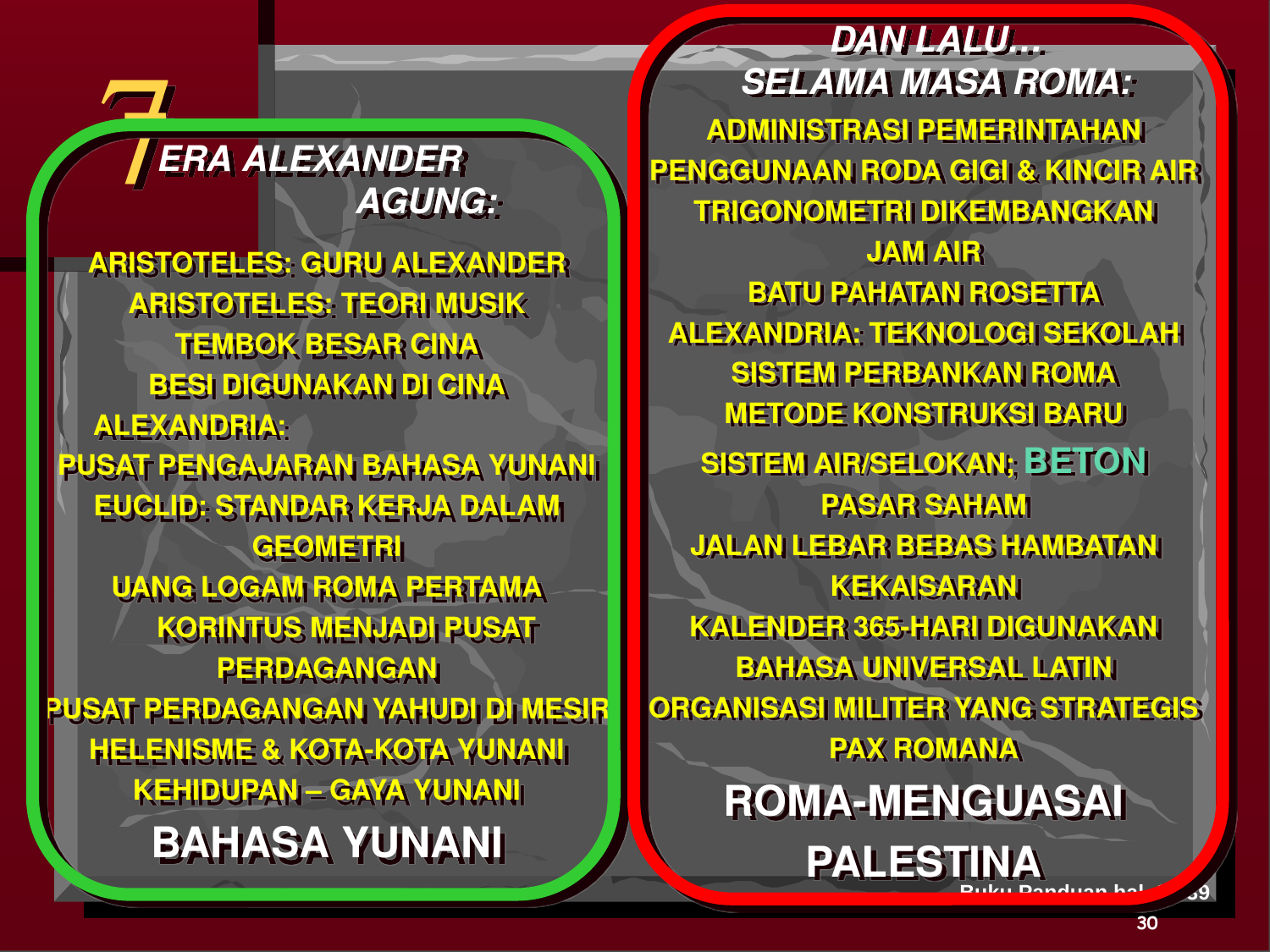

DAN LALU…
SELAMA MASA ROMA:

7
ADMINISTRASI PEMERINTAHAN
PENGGUNAAN RODA GIGI & KINCIR AIR
TRIGONOMETRI DIKEMBANGKAN
JAM AIR
BATU PAHATAN ROSETTA
 ALEXANDRIA: TEKNOLOGI SEKOLAH
SISTEM PERBANKAN ROMA
METODE KONSTRUKSI BARU
SISTEM AIR/SELOKAN; BETON
PASAR SAHAM
JALAN LEBAR BEBAS HAMBATAN KEKAISARAN
KALENDER 365-HARI DIGUNAKAN
BAHASA UNIVERSAL LATIN
ORGANISASI MILITER YANG STRATEGIS
PAX ROMANA
ROMA-MENGUASAI PALESTINA

ERA ALEXANDER                         AGUNG:
ARISTOTELES: GURU ALEXANDER
ARISTOTELES: TEORI MUSIK
TEMBOK BESAR CINA
BESI DIGUNAKAN DI CINA
  ALEXANDRIA:                                      PUSAT PENGAJARAN BAHASA YUNANI
EUCLID: STANDAR KERJA DALAM GEOMETRI
UANG LOGAM ROMA PERTAMA
     KORINTUS MENJADI PUSAT PERDAGANGAN
PUSAT PERDAGANGAN YAHUDI DI MESIR
HELENISME & KOTA-KOTA YUNANI
KEHIDUPAN – GAYA YUNANI
BAHASA YUNANI
Buku Panduan hal. 38-39
30